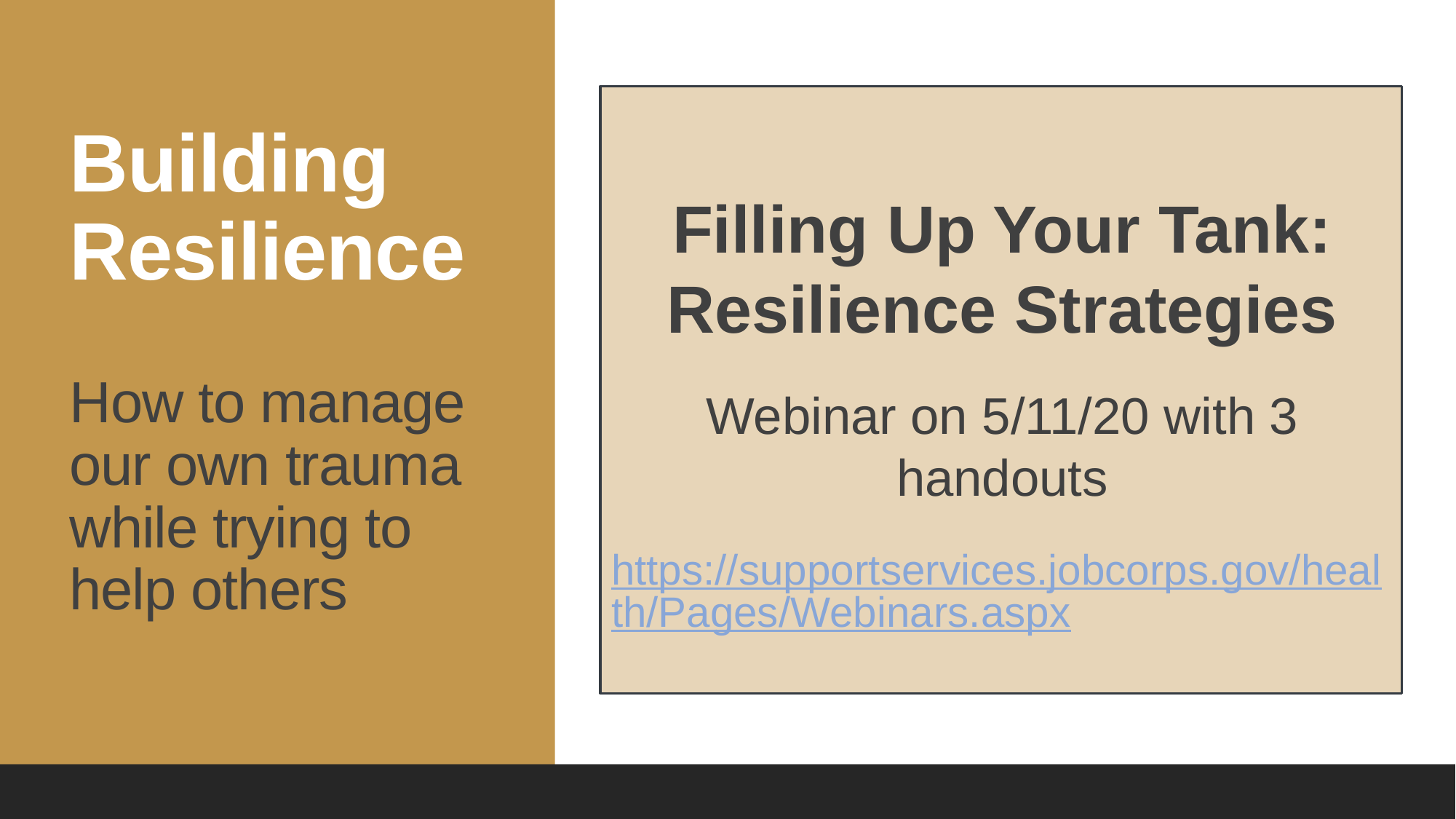

Building Resilience

How to manage our own trauma while trying to help others
​Filling Up Your Tank: Resilience Strategies

Webinar on 5/11/20 with 3 handouts

https://supportservices.jobcorps.gov/health/Pages/Webinars.aspx